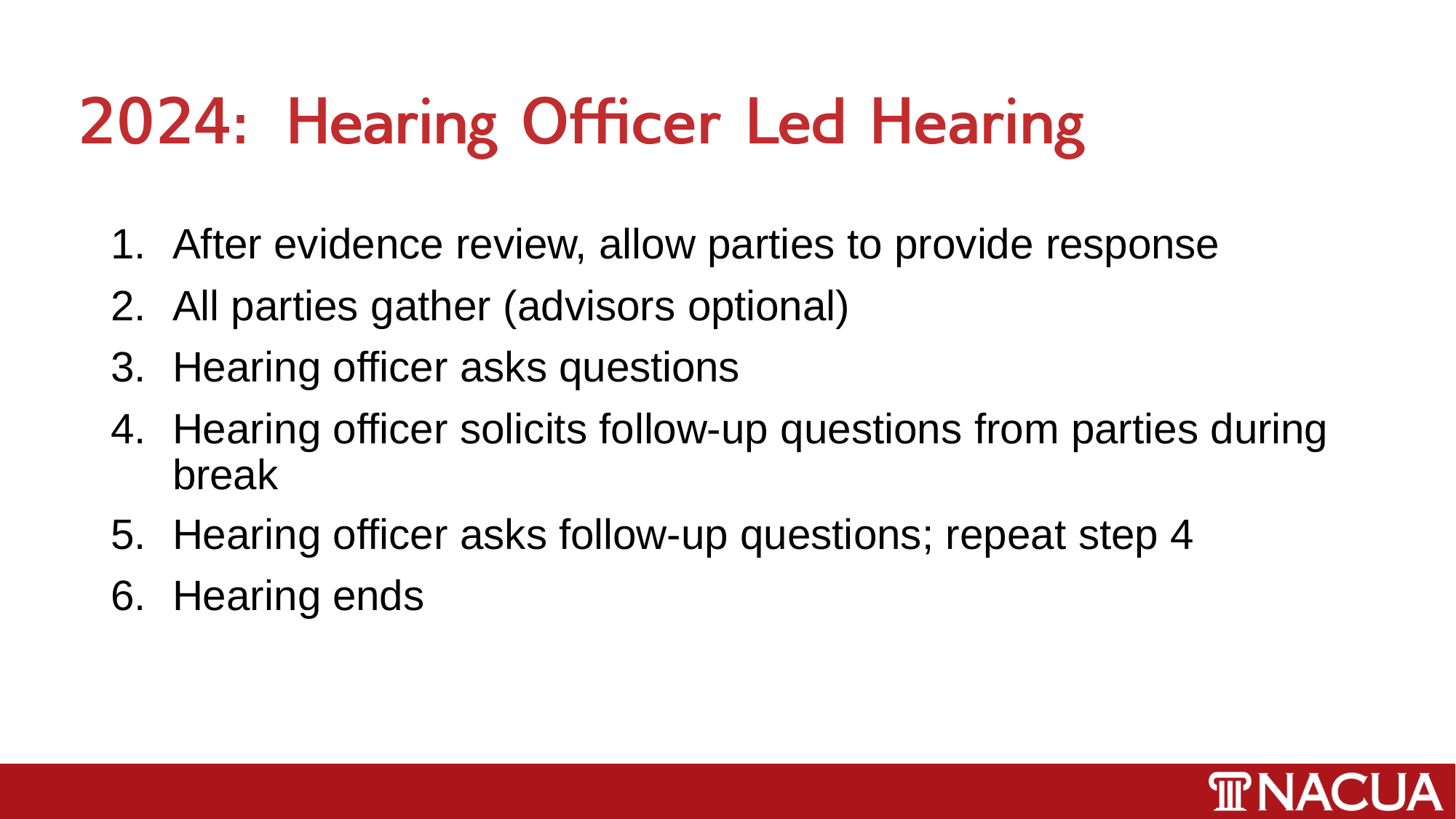

# 2024:	Hearing Officer Led Hearing
After evidence review, allow parties to provide response
All parties gather (advisors optional)
Hearing officer asks questions
Hearing officer solicits follow-up questions from parties during break
Hearing officer asks follow-up questions; repeat step 4
Hearing ends